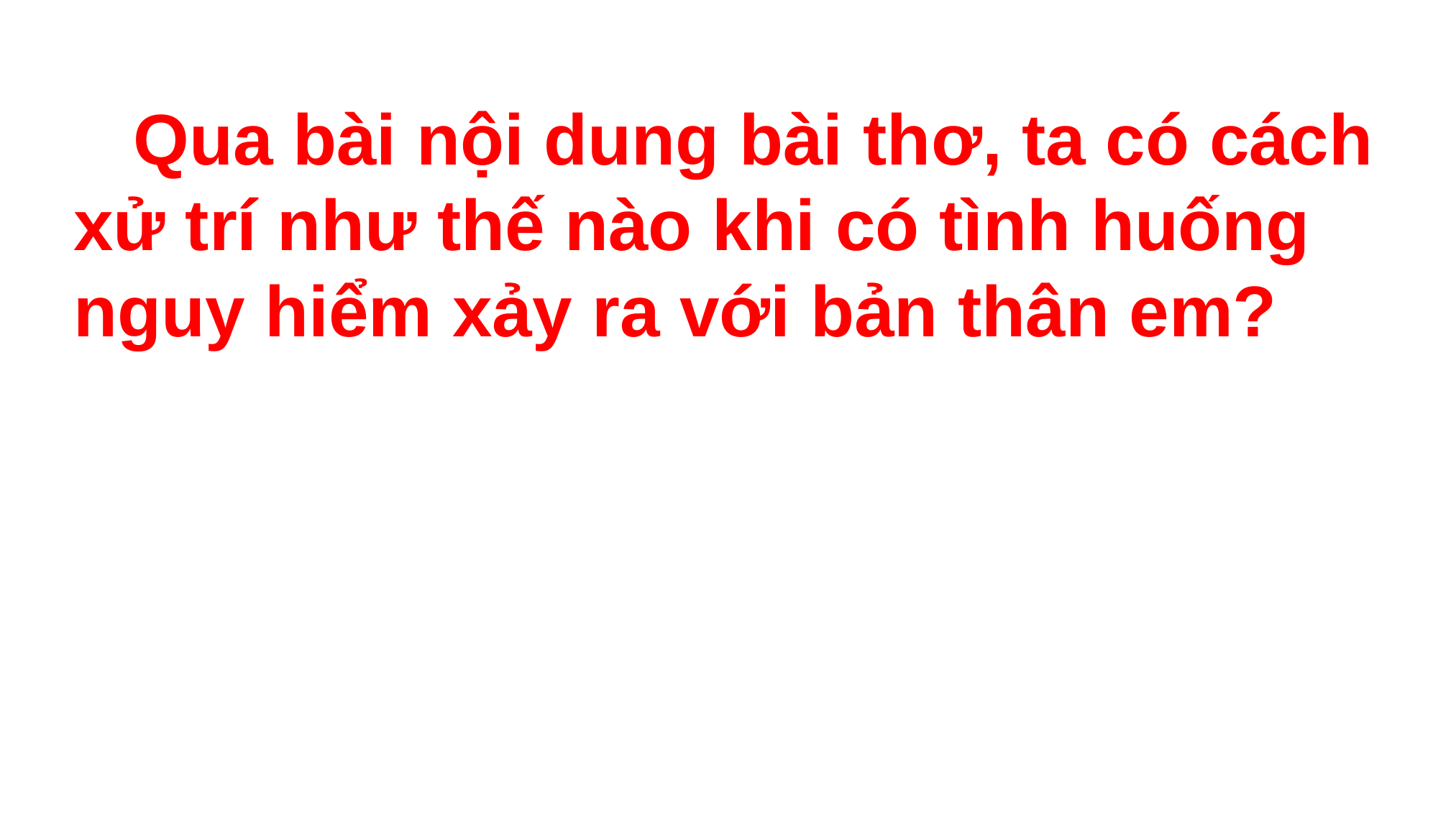

Qua bài nội dung bài thơ, ta có cách xử trí như thế nào khi có tình huống nguy hiểm xảy ra với bản thân em?